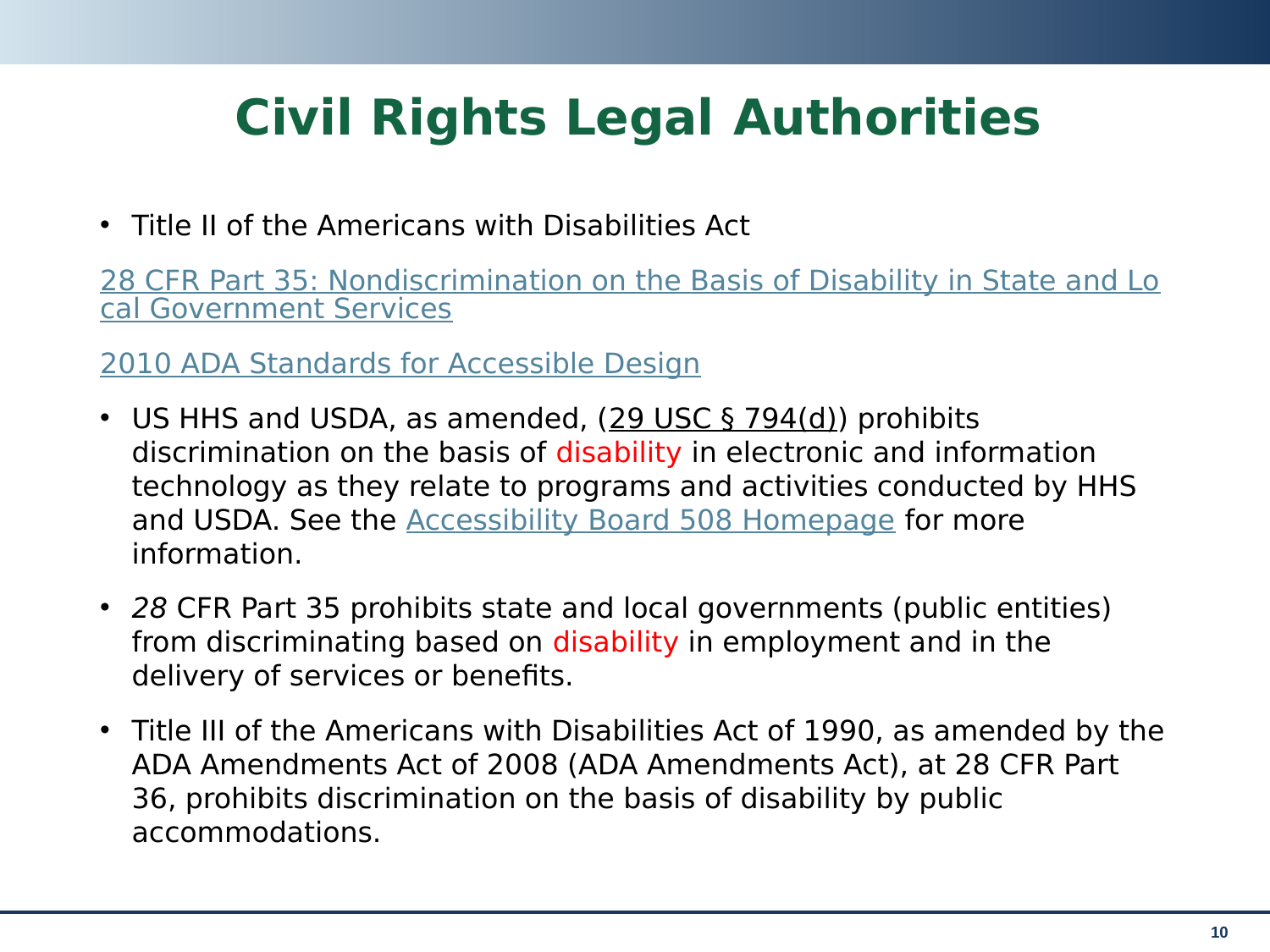

# Civil Rights Legal Authorities
Title II of the Americans with Disabilities Act
28 CFR Part 35: Nondiscrimination on the Basis of Disability in State and Local Government Services
2010 ADA Standards for Accessible Design
US HHS and USDA, as amended, (29 USC § 794(d)) prohibits discrimination on the basis of disability in electronic and information technology as they relate to programs and activities conducted by HHS and USDA. See the Accessibility Board 508 Homepage for more information.
28 CFR Part 35 prohibits state and local governments (public entities) from discriminating based on disability in employment and in the delivery of services or benefits.
Title III of the Americans with Disabilities Act of 1990, as amended by the ADA Amendments Act of 2008 (ADA Amendments Act), at 28 CFR Part 36, prohibits discrimination on the basis of disability by public accommodations.